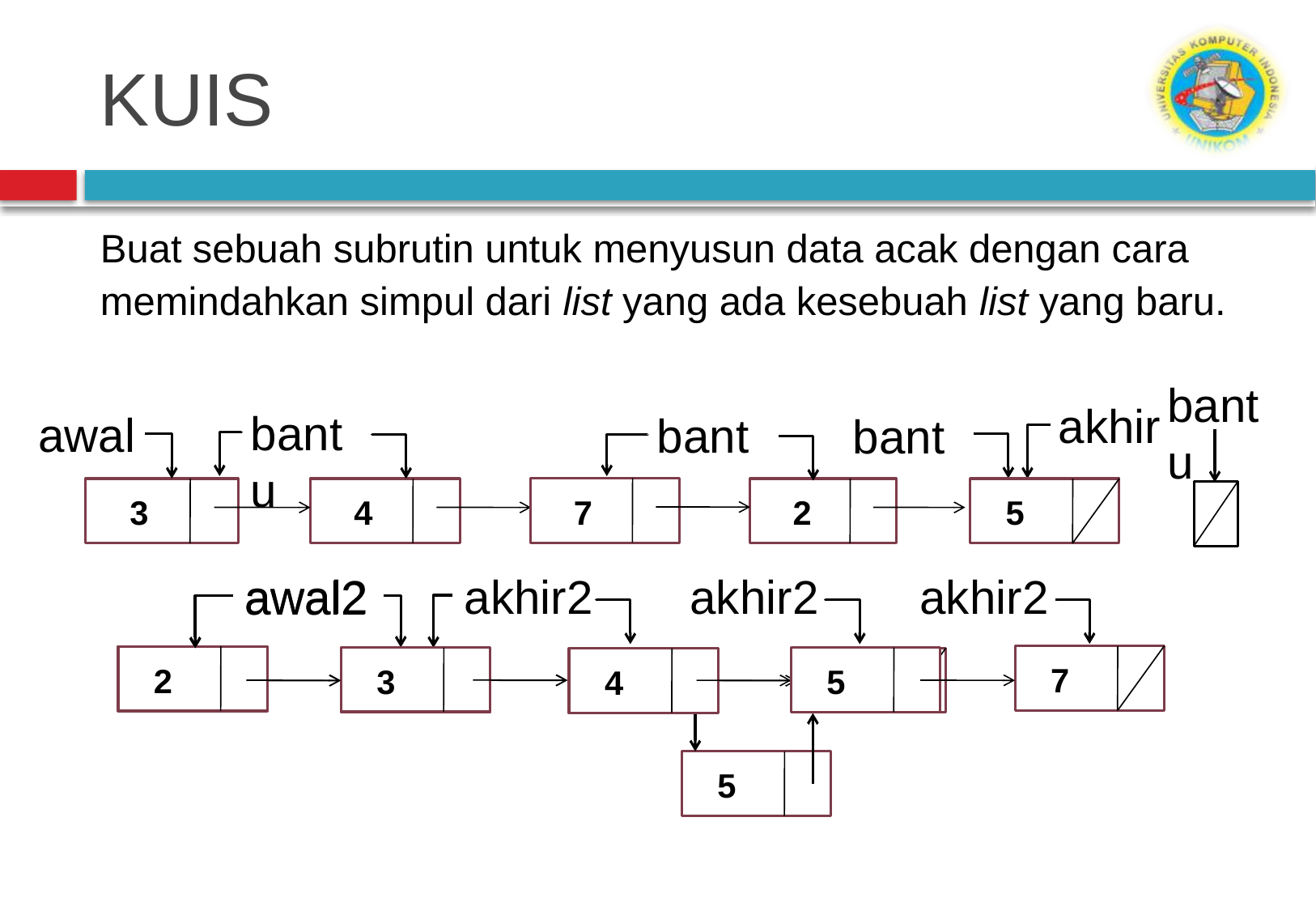

# KUIS
Buat sebuah subrutin untuk menyusun data acak dengan cara memindahkan simpul dari list yang ada kesebuah list yang baru.
bantu
akhir
bantu
awal
bantu
bantu

7

3

4

2

5

akhir2
awal2

7

2

3

5

4
akhir2
akhir2
awal2

2

3

7
4

5